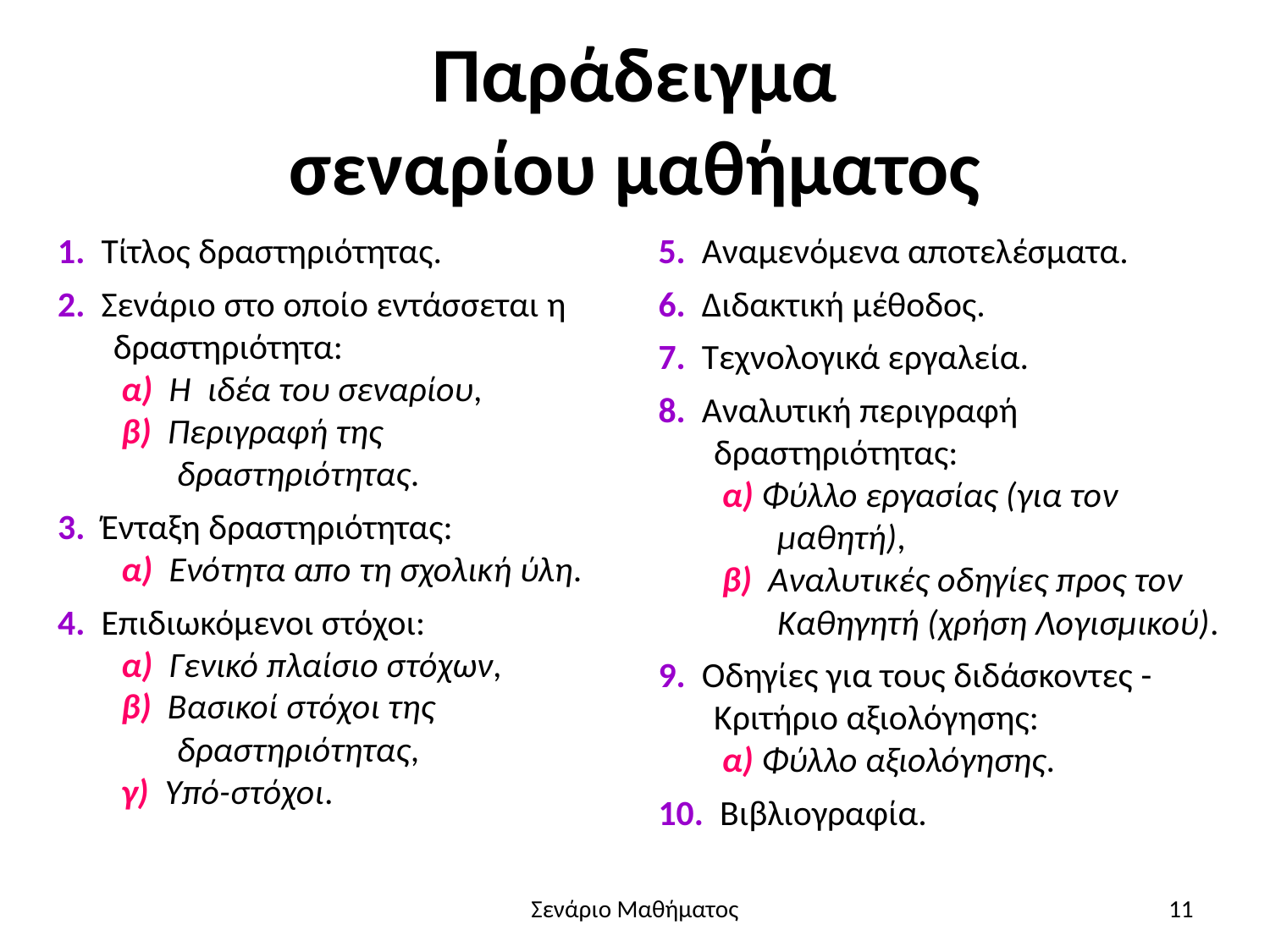

# Παράδειγμα σεναρίου μαθήματος
1.  Τίτλος δραστηριότητας.
2.  Σενάριο στο οποίο εντάσσεται η
δραστηριότητα:
α)  Η  ιδέα του σεναρίου,
β)  Περιγραφή της
δραστηριότητας.
3.  Ένταξη δραστηριότητας:
α)  Ενότητα απο τη σχολική ύλη.
4.  Επιδιωκόμενοι στόχοι:
α)  Γενικό πλαίσιο στόχων,
β)  Βασικοί στόχοι της
δραστηριότητας,
γ)  Υπό-στόχοι.

5.  Αναμενόμενα αποτελέσματα.
6.  Διδακτική μέθοδος.
7.  Τεχνολογικά εργαλεία.
8.  Αναλυτική περιγραφή
δραστηριότητας:
α) Φύλλο εργασίας (για τον
μαθητή),
β)  Αναλυτικές οδηγίες προς τον
Καθηγητή (χρήση Λογισμικού).
9.  Οδηγίες για τους διδάσκοντες -
Κριτήριο αξιολόγησης:
α) Φύλλο αξιολόγησης.
10.  Βιβλιογραφία.

Σενάριο Μαθήματος
11